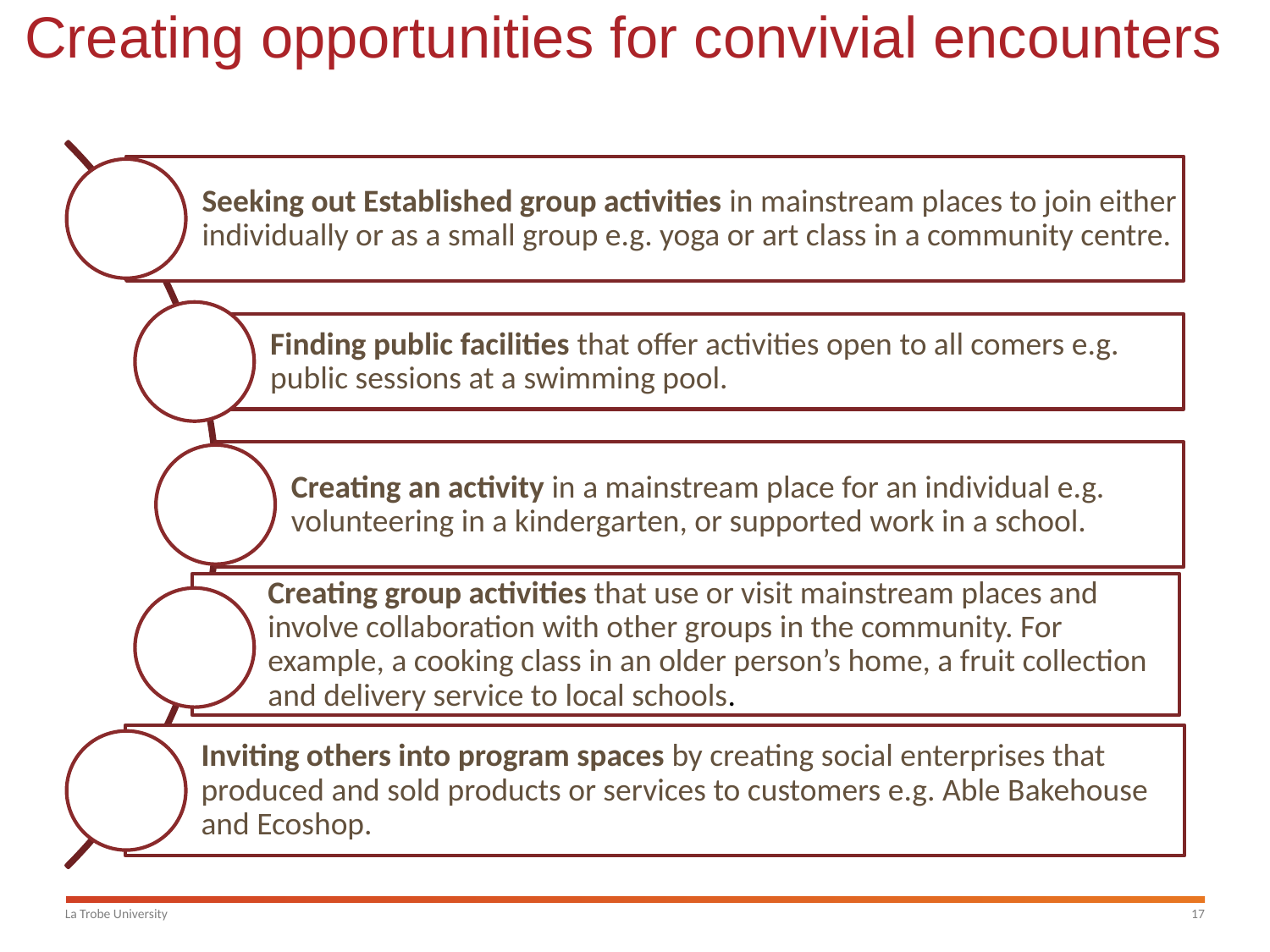

# Creating opportunities for convivial encounters
Seeking out Established group activities in mainstream places to join either individually or as a small group e.g. yoga or art class in a community centre.
Finding public facilities that offer activities open to all comers e.g. public sessions at a swimming pool.
Creating an activity in a mainstream place for an individual e.g. volunteering in a kindergarten, or supported work in a school.
Creating group activities that use or visit mainstream places and involve collaboration with other groups in the community. For example, a cooking class in an older person’s home, a fruit collection and delivery service to local schools.
Inviting others into program spaces by creating social enterprises that produced and sold products or services to customers e.g. Able Bakehouse and Ecoshop.